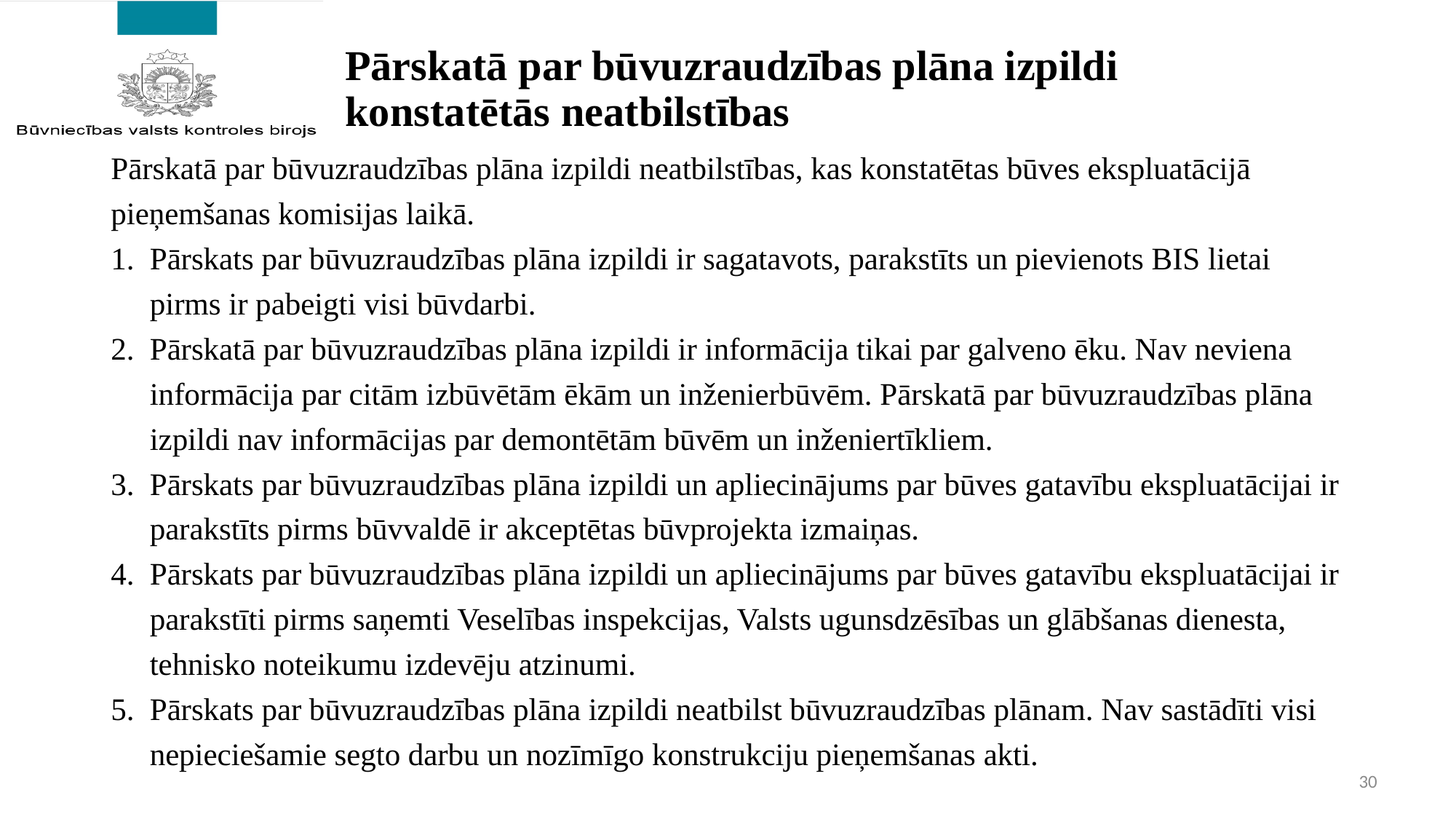

# Pārskatā par būvuzraudzības plāna izpildi  konstatētās neatbilstības
Pārskatā par būvuzraudzības plāna izpildi neatbilstības, kas konstatētas būves ekspluatācijā pieņemšanas komisijas laikā.
Pārskats par būvuzraudzības plāna izpildi ir sagatavots, parakstīts un pievienots BIS lietai  pirms ir pabeigti visi būvdarbi.
Pārskatā par būvuzraudzības plāna izpildi ir informācija tikai par galveno ēku. Nav neviena informācija par citām izbūvētām ēkām un inženierbūvēm. Pārskatā par būvuzraudzības plāna izpildi nav informācijas par demontētām būvēm un inženiertīkliem.
Pārskats par būvuzraudzības plāna izpildi un apliecinājums par būves gatavību ekspluatācijai ir parakstīts pirms būvvaldē ir akceptētas būvprojekta izmaiņas.
Pārskats par būvuzraudzības plāna izpildi un apliecinājums par būves gatavību ekspluatācijai ir parakstīti pirms saņemti Veselības inspekcijas, Valsts ugunsdzēsības un glābšanas dienesta,  tehnisko noteikumu izdevēju atzinumi.
Pārskats par būvuzraudzības plāna izpildi neatbilst būvuzraudzības plānam. Nav sastādīti visi nepieciešamie segto darbu un nozīmīgo konstrukciju pieņemšanas akti.

30